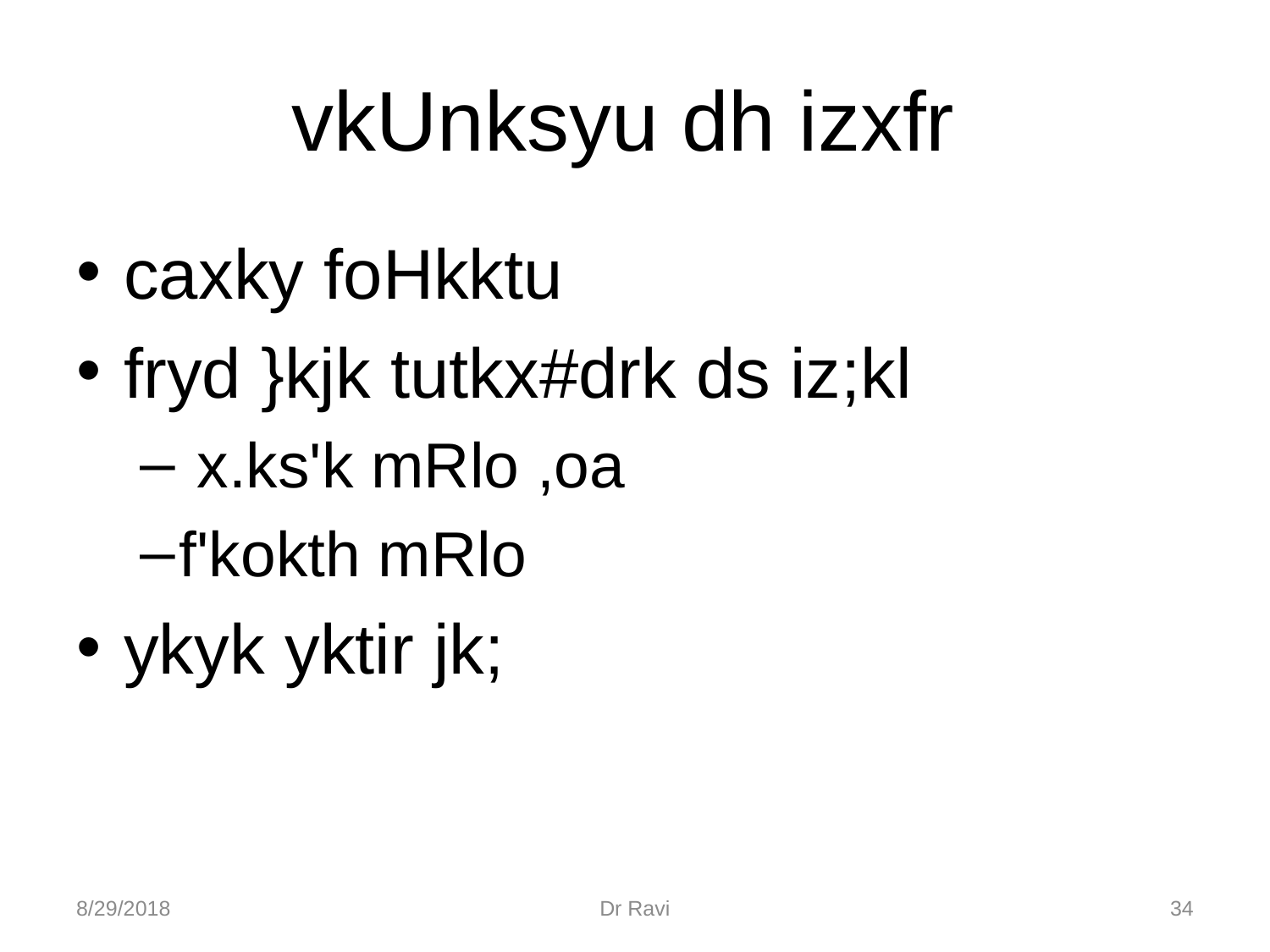

# vkUnksyu dh izxfr
caxky foHkktu
fryd }kjk tutkx#drk ds iz;kl
 x.ks'k mRlo ,oa
f'kokth mRlo
ykyk yktir jk;

8/29/2018
Dr Ravi
34